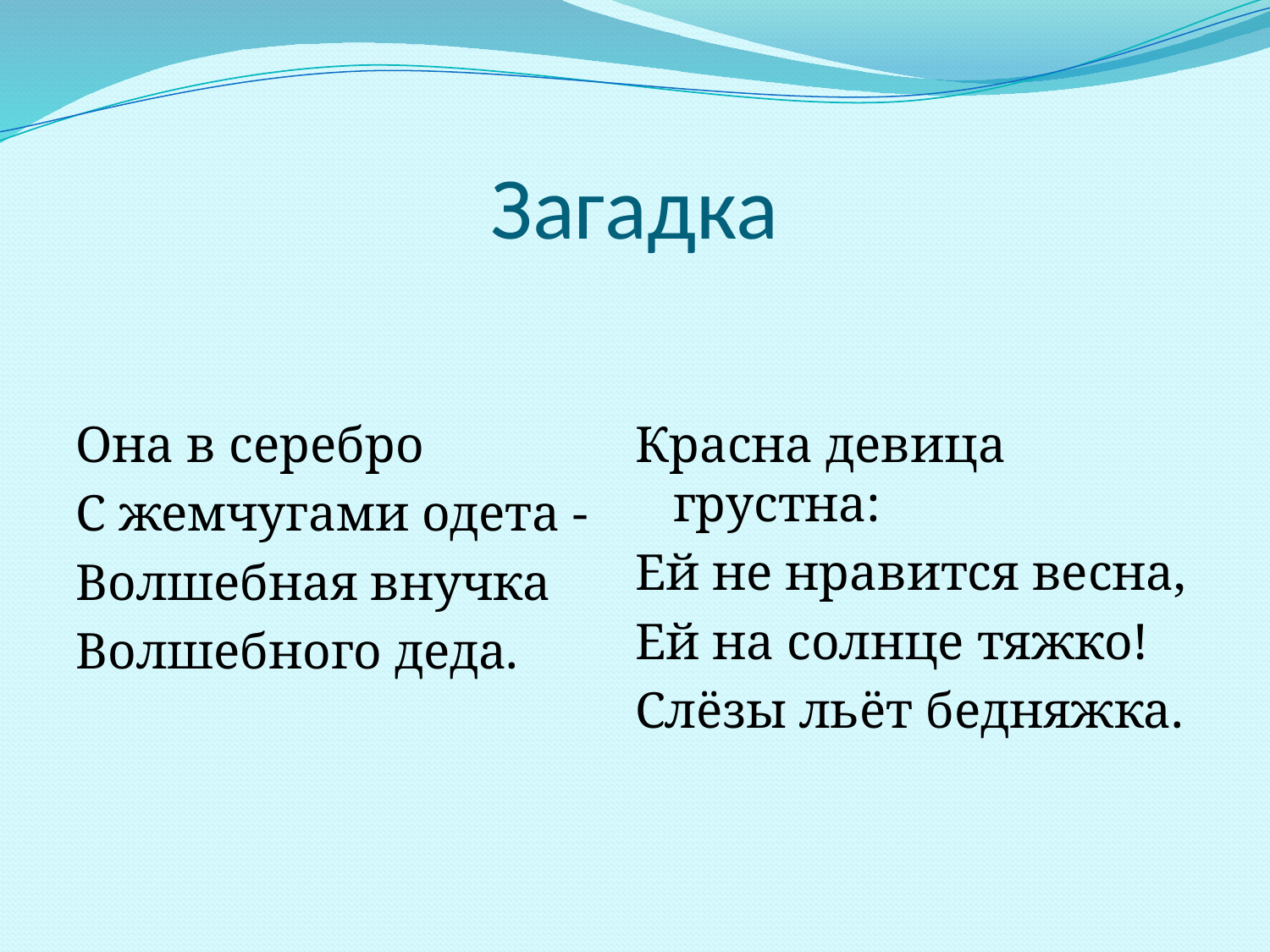

# Загадка

Она в серебро
С жемчугами одета -
Волшебная внучка
Волшебного деда.

Красна девица грустна:
Ей не нравится весна,
Ей на солнце тяжко!
Слёзы льёт бедняжка.